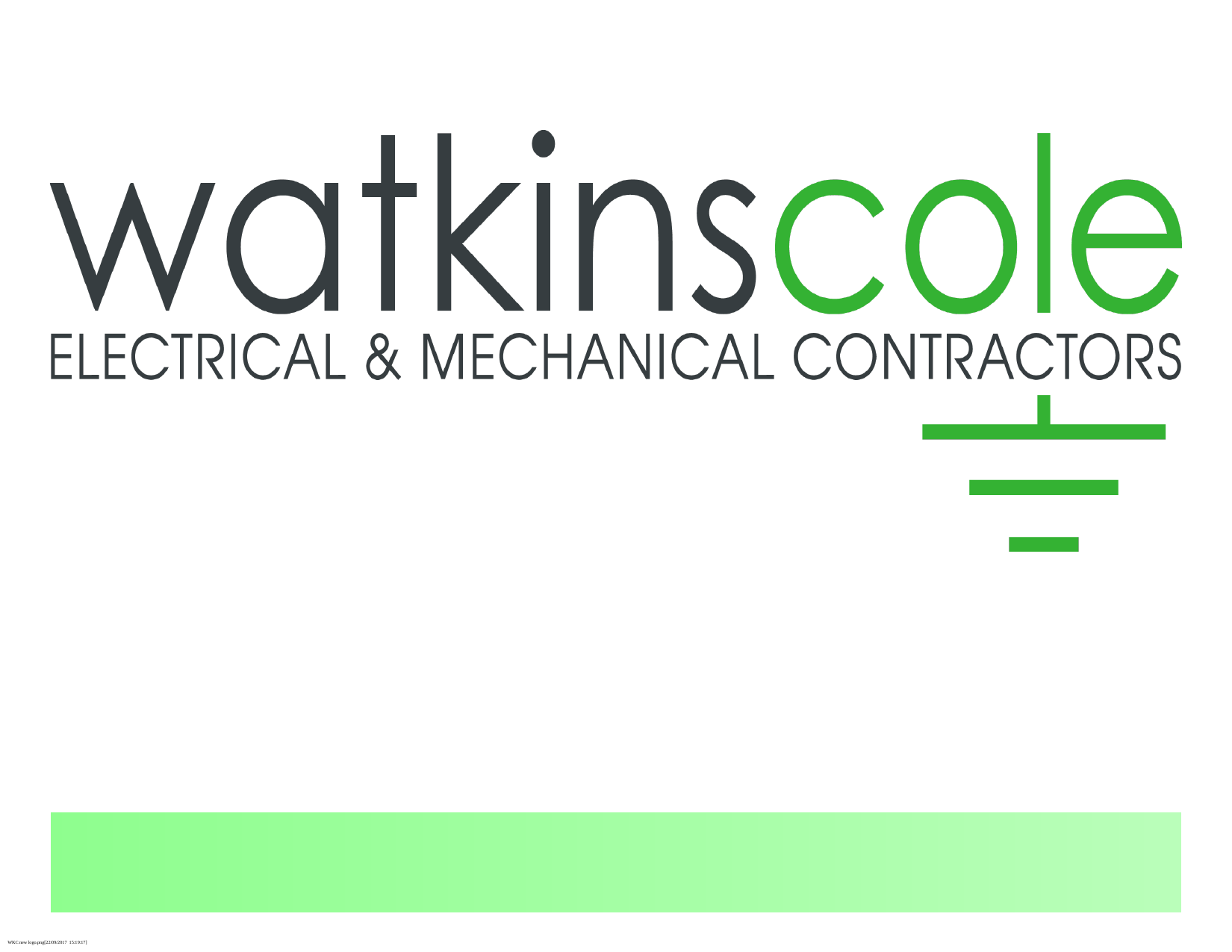

|  |
| --- |
WKC new logo.png[22/09/2017  15:19:17]